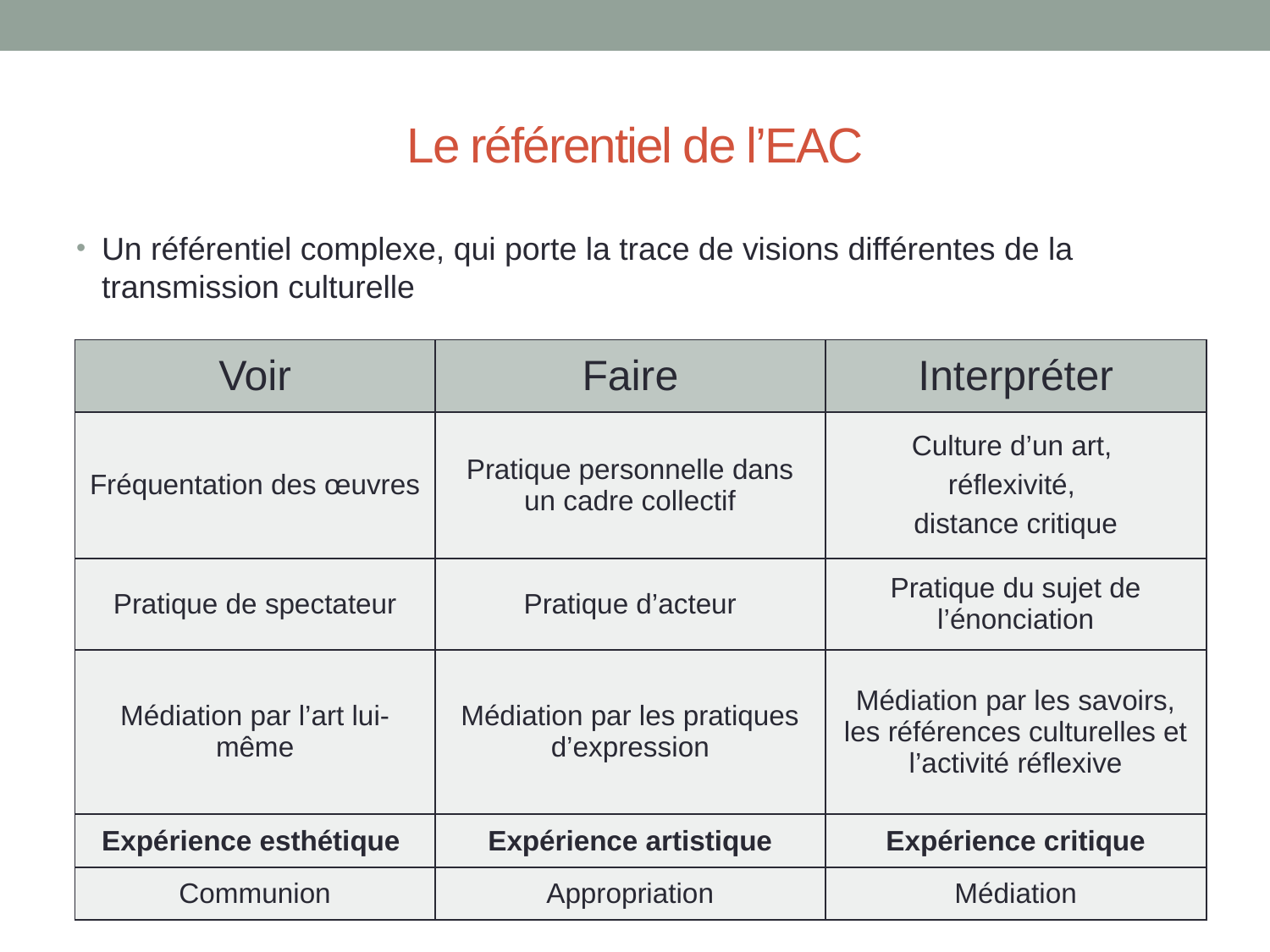

# Le référentiel de l’EAC
Un référentiel complexe, qui porte la trace de visions différentes de la transmission culturelle

| Voir | Faire | Interpréter |
| --- | --- | --- |
| Fréquentation des œuvres | Pratique personnelle dans un cadre collectif | Culture d’un art, réflexivité, distance critique |
| Pratique de spectateur | Pratique d’acteur | Pratique du sujet de l’énonciation |
| Médiation par l’art lui-même | Médiation par les pratiques d’expression | Médiation par les savoirs, les références culturelles et l’activité réflexive |
| Expérience esthétique | Expérience artistique | Expérience critique |
| Communion | Appropriation | Médiation |